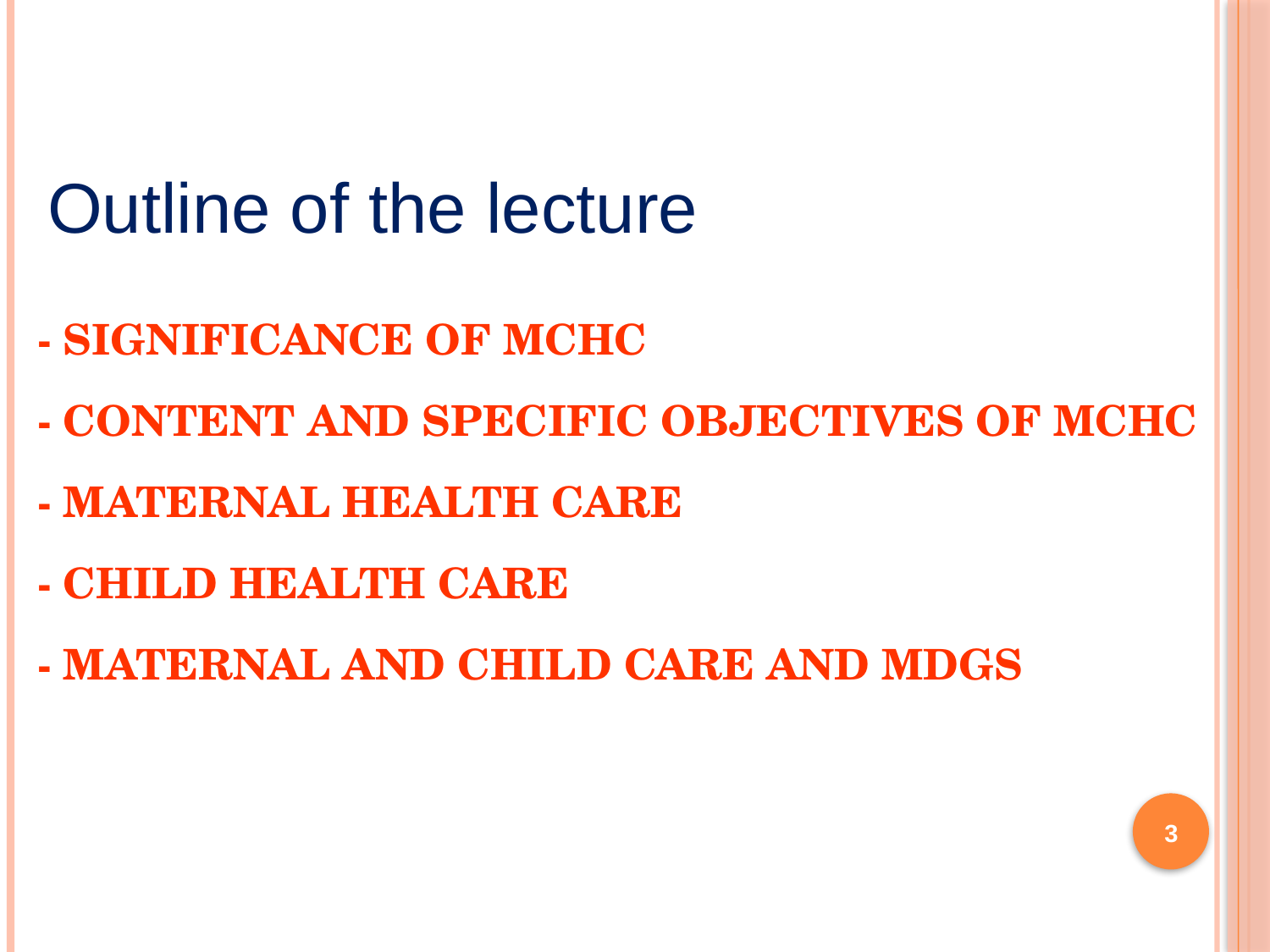

Outline of the lecture
# - SIGNIFICANCE OF MCHC - CONTENT AND SPECIFIC OBJECTIVES OF MCHC - MATERNAL HEALTH CARE - CHILD HEALTH CARE - MATERNAL AND CHILD CARE AND MDGs
3